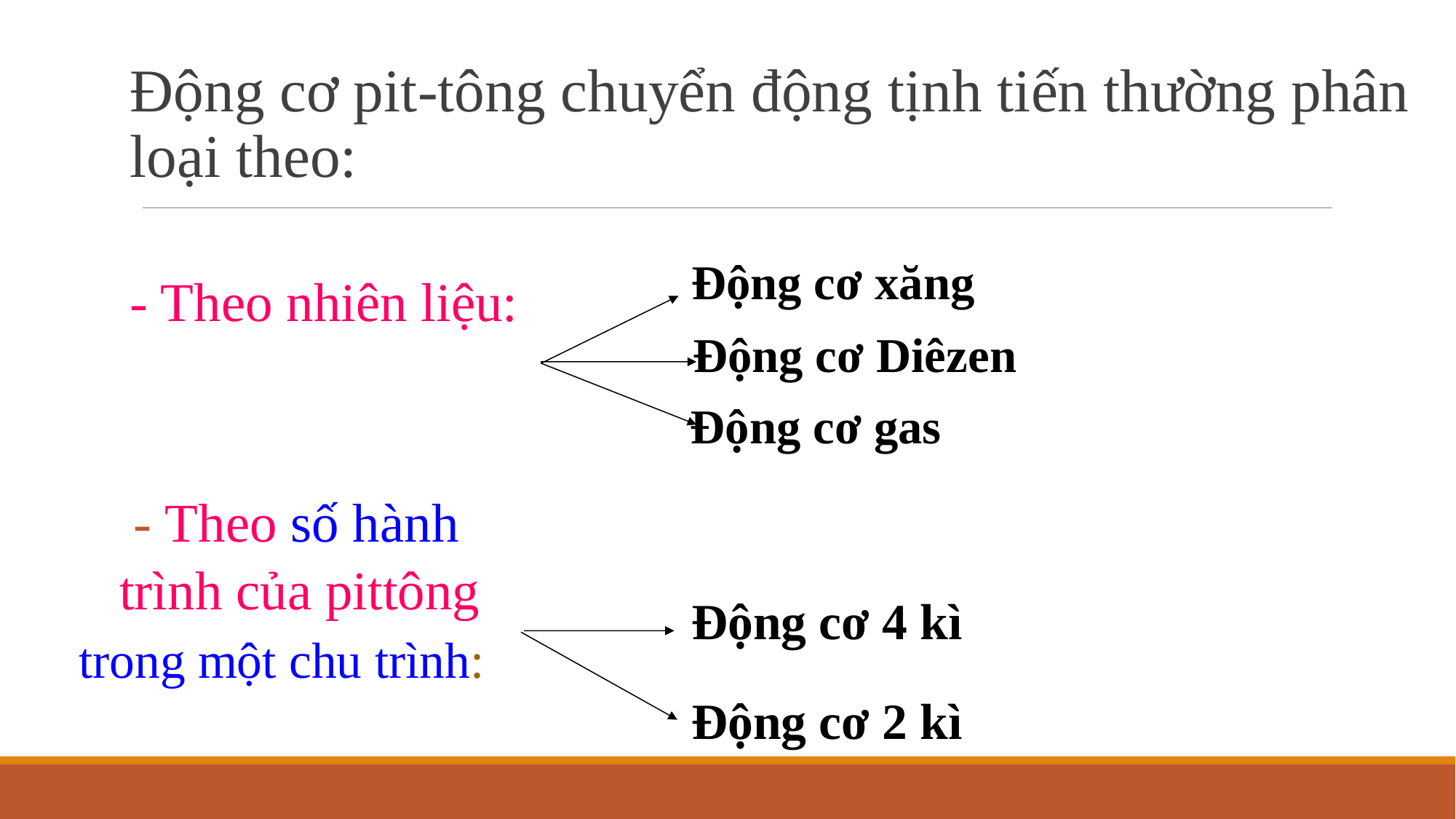

Động cơ pit-tông chuyển động tịnh tiến thường phân loại theo:

- Theo nhiên liệu:

     - Theo số hành
    trình của pittông
 trong một chu trình:
Động cơ xăng

Động cơ Diêzen

Động cơ gas
Động cơ 4 kì

Động cơ 2 kì